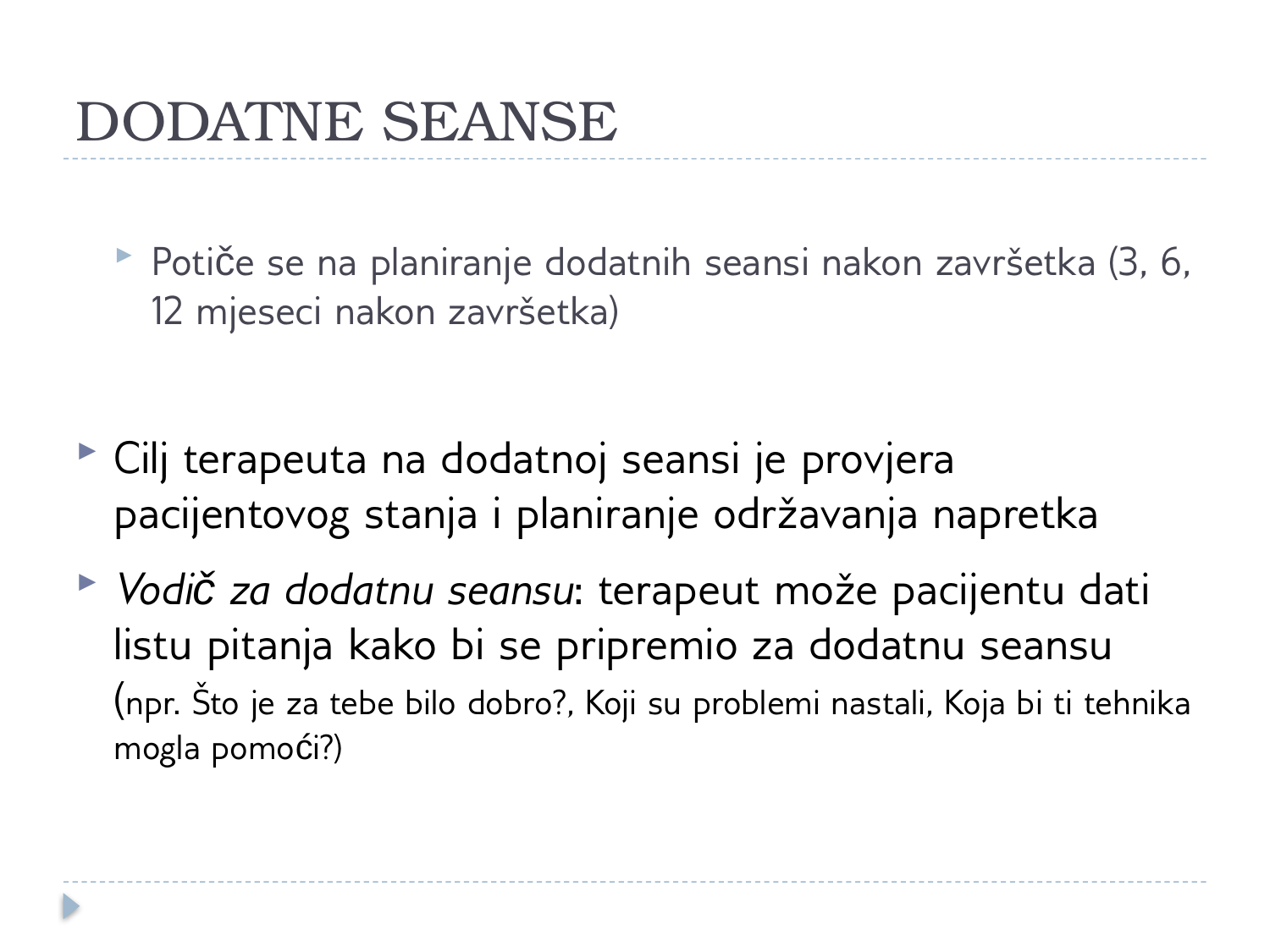

# DODATNE SEANSE

Potiče se na planiranje dodatnih seansi nakon završetka (3, 6, 12 mjeseci nakon završetka)

Cilj terapeuta na dodatnoj seansi je provjera pacijentovog stanja i planiranje održavanja napretka
Vodič za dodatnu seansu: terapeut može pacijentu dati listu pitanja kako bi se pripremio za dodatnu seansu (npr. Što je za tebe bilo dobro?, Koji su problemi nastali, Koja bi ti tehnika mogla pomoći?)